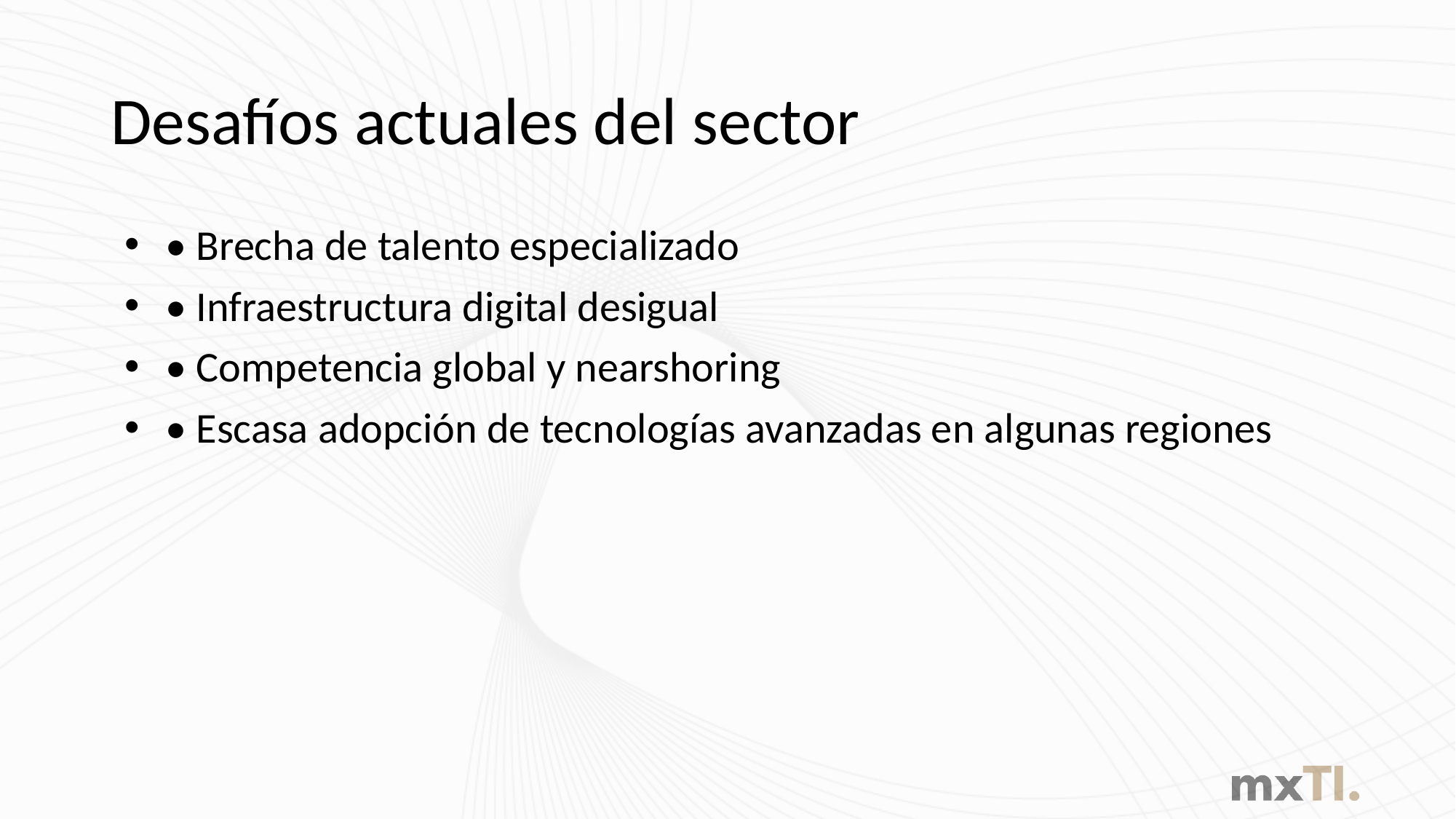

# Desafíos actuales del sector
• Brecha de talento especializado
• Infraestructura digital desigual
• Competencia global y nearshoring
• Escasa adopción de tecnologías avanzadas en algunas regiones